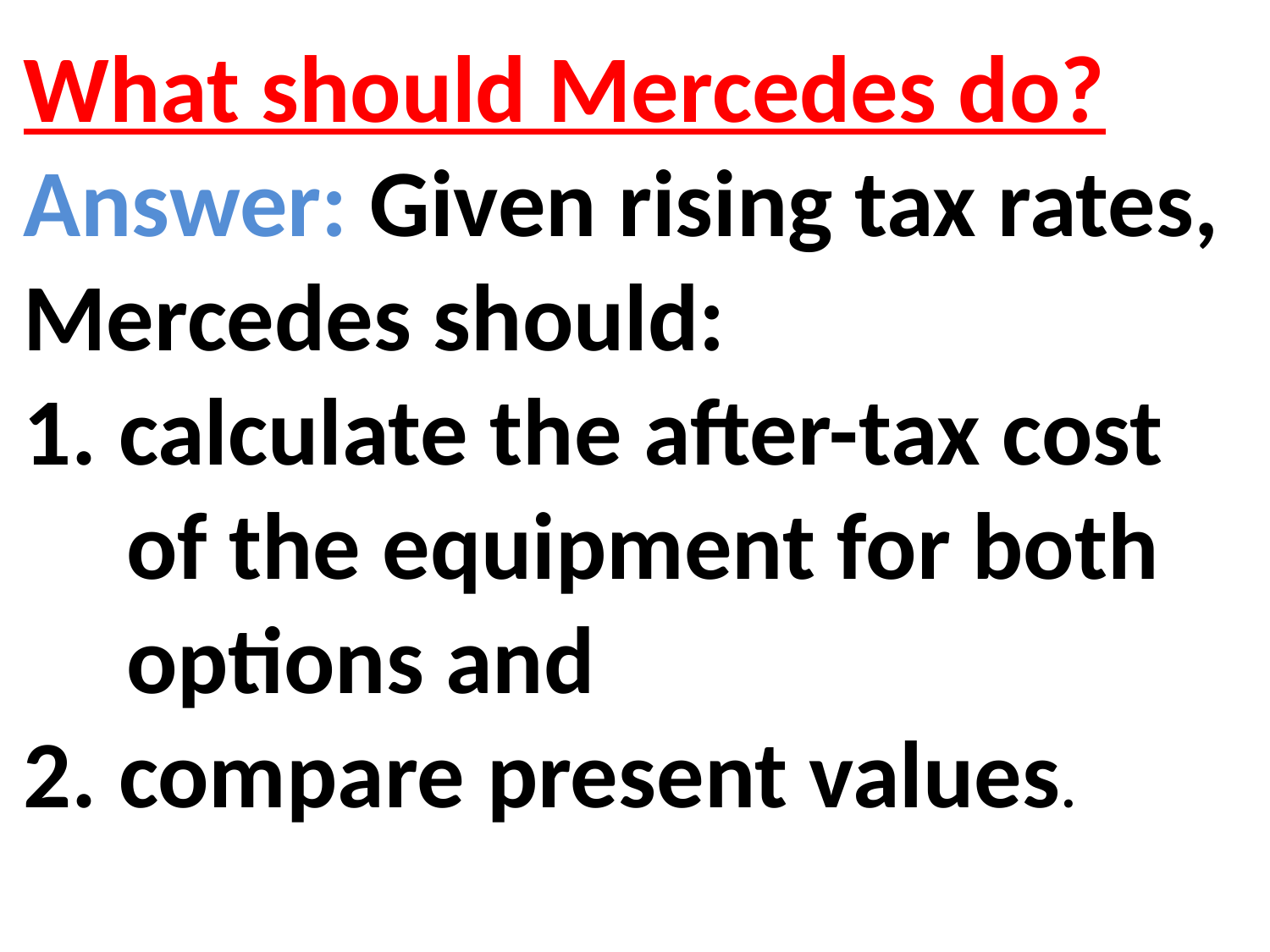

What should Mercedes do? Answer: Given rising tax rates, Mercedes should:
1. calculate the after-tax cost of the equipment for both options and
2. compare present values.